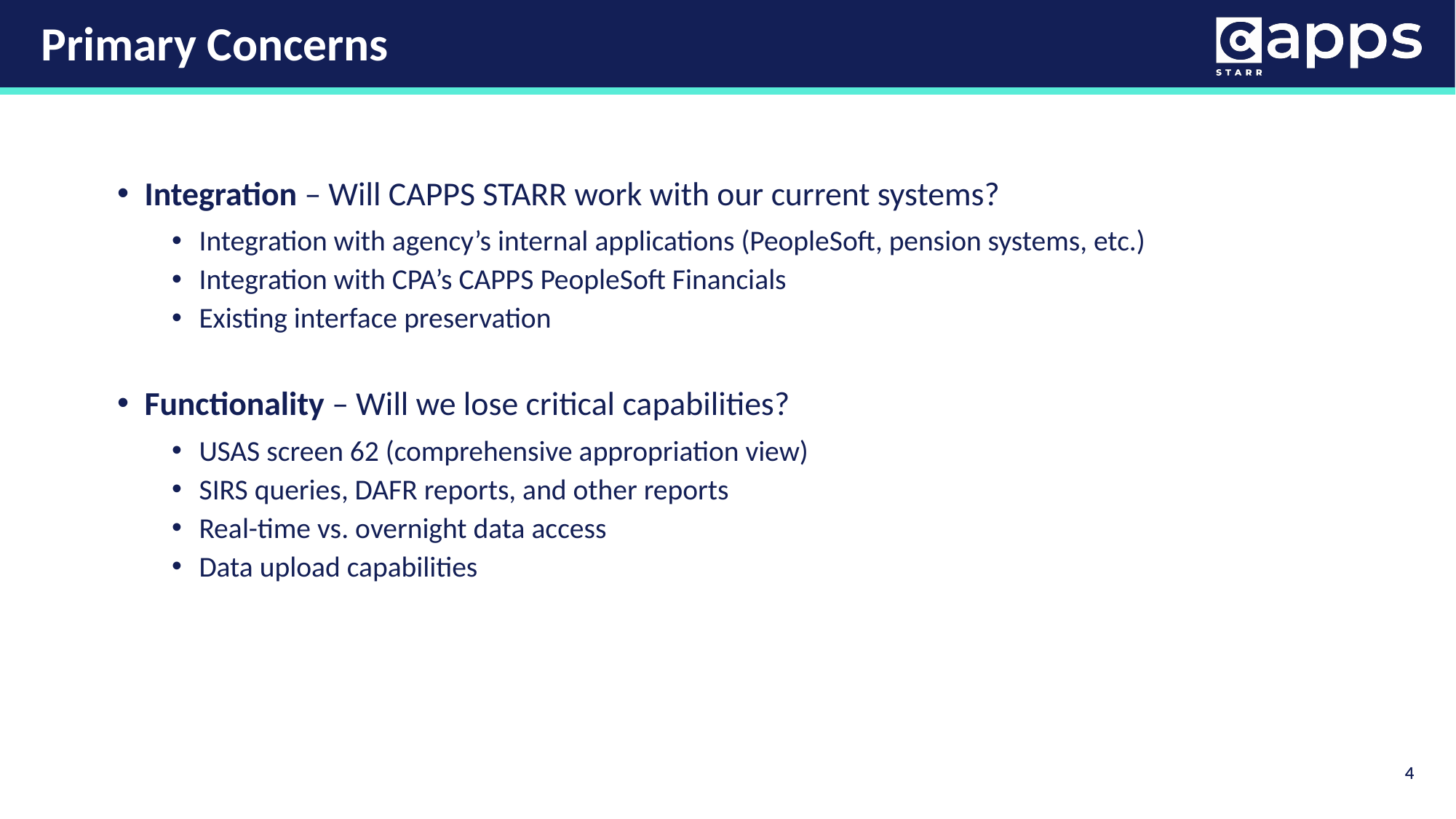

Primary Concerns
Integration – Will CAPPS STARR work with our current systems?
Integration with agency’s internal applications (PeopleSoft, pension systems, etc.)
Integration with CPA’s CAPPS PeopleSoft Financials
Existing interface preservation

Functionality – Will we lose critical capabilities?
USAS screen 62 (comprehensive appropriation view)
SIRS queries, DAFR reports, and other reports
Real-time vs. overnight data access
Data upload capabilities